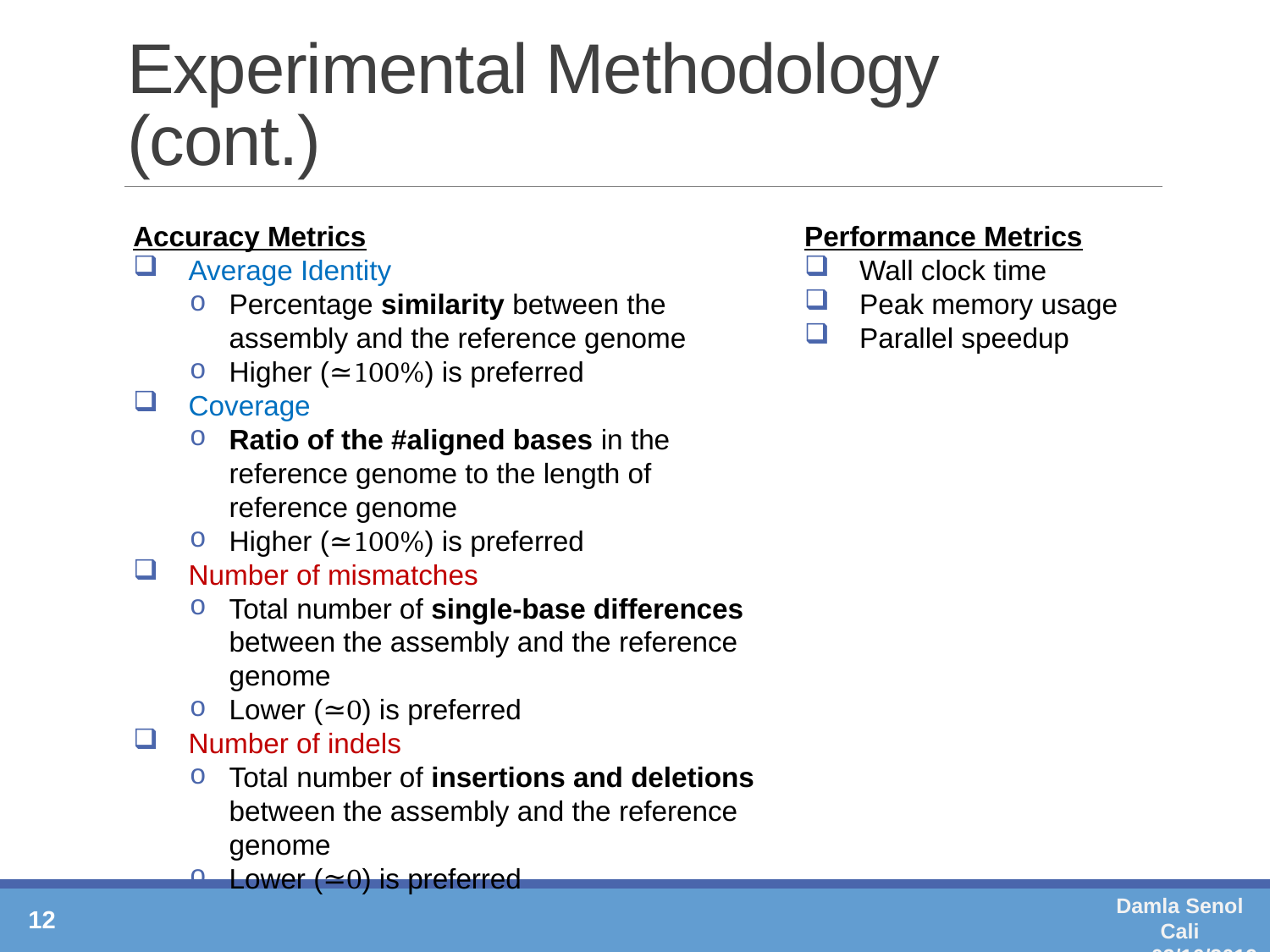

# Experimental Methodology (cont.)

Performance Metrics
Wall clock time
Peak memory usage
Parallel speedup
Accuracy Metrics
Average Identity
Percentage similarity between the assembly and the reference genome
Higher (≃100%) is preferred
Coverage
Ratio of the #aligned bases in the reference genome to the length of reference genome
Higher (≃100%) is preferred
Number of mismatches
Total number of single-base differences between the assembly and the reference genome
Lower (≃0) is preferred
Number of indels
Total number of insertions and deletions between the assembly and the reference genome
Lower (≃0) is preferred

12